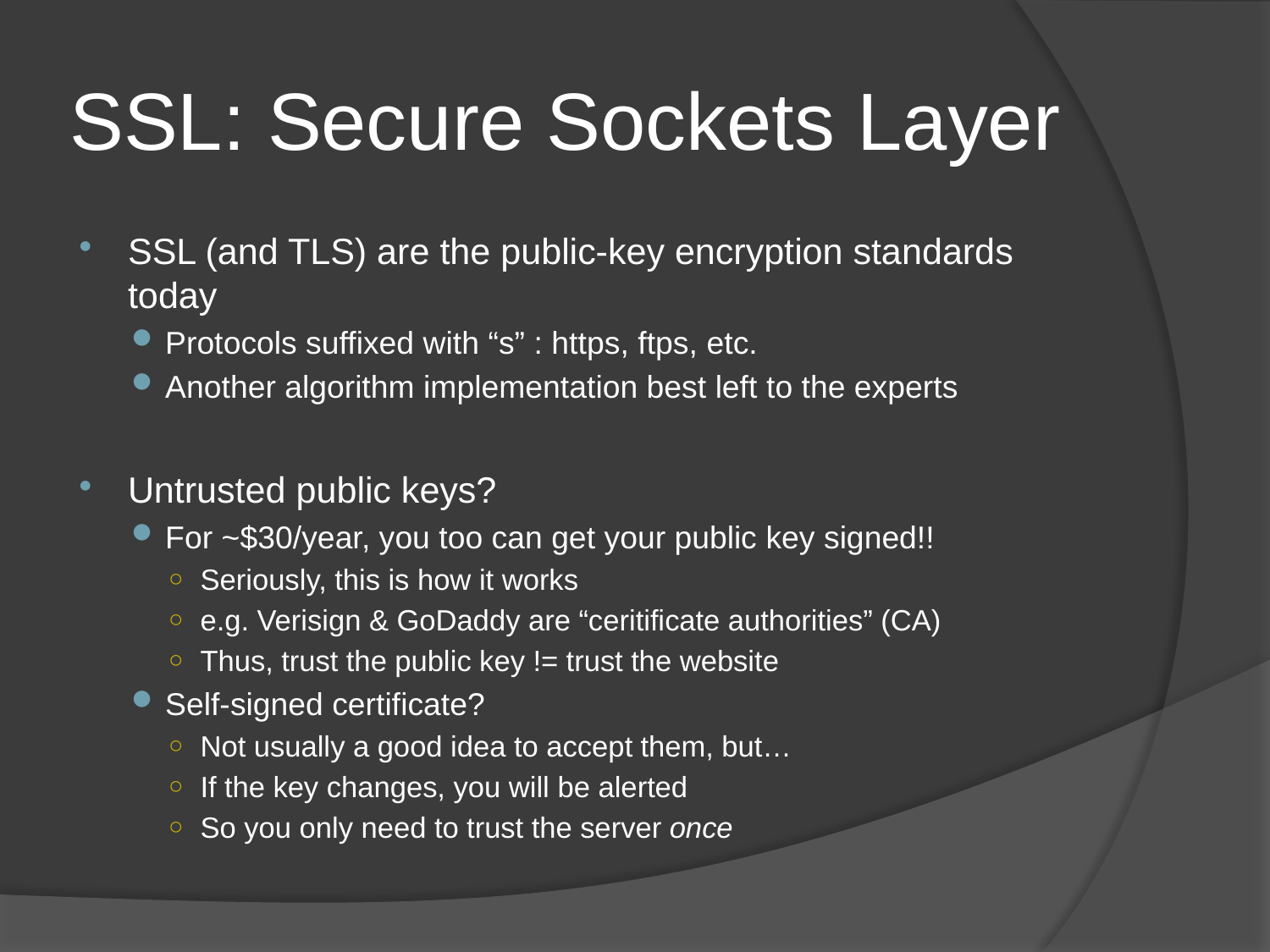

# SSL: Secure Sockets Layer
SSL (and TLS) are the public-key encryption standards today
Protocols suffixed with “s” : https, ftps, etc.
Another algorithm implementation best left to the experts

Untrusted public keys?
For ~$30/year, you too can get your public key signed!!
Seriously, this is how it works
e.g. Verisign & GoDaddy are “ceritificate authorities” (CA)
Thus, trust the public key != trust the website
Self-signed certificate?
Not usually a good idea to accept them, but…
If the key changes, you will be alerted
So you only need to trust the server once